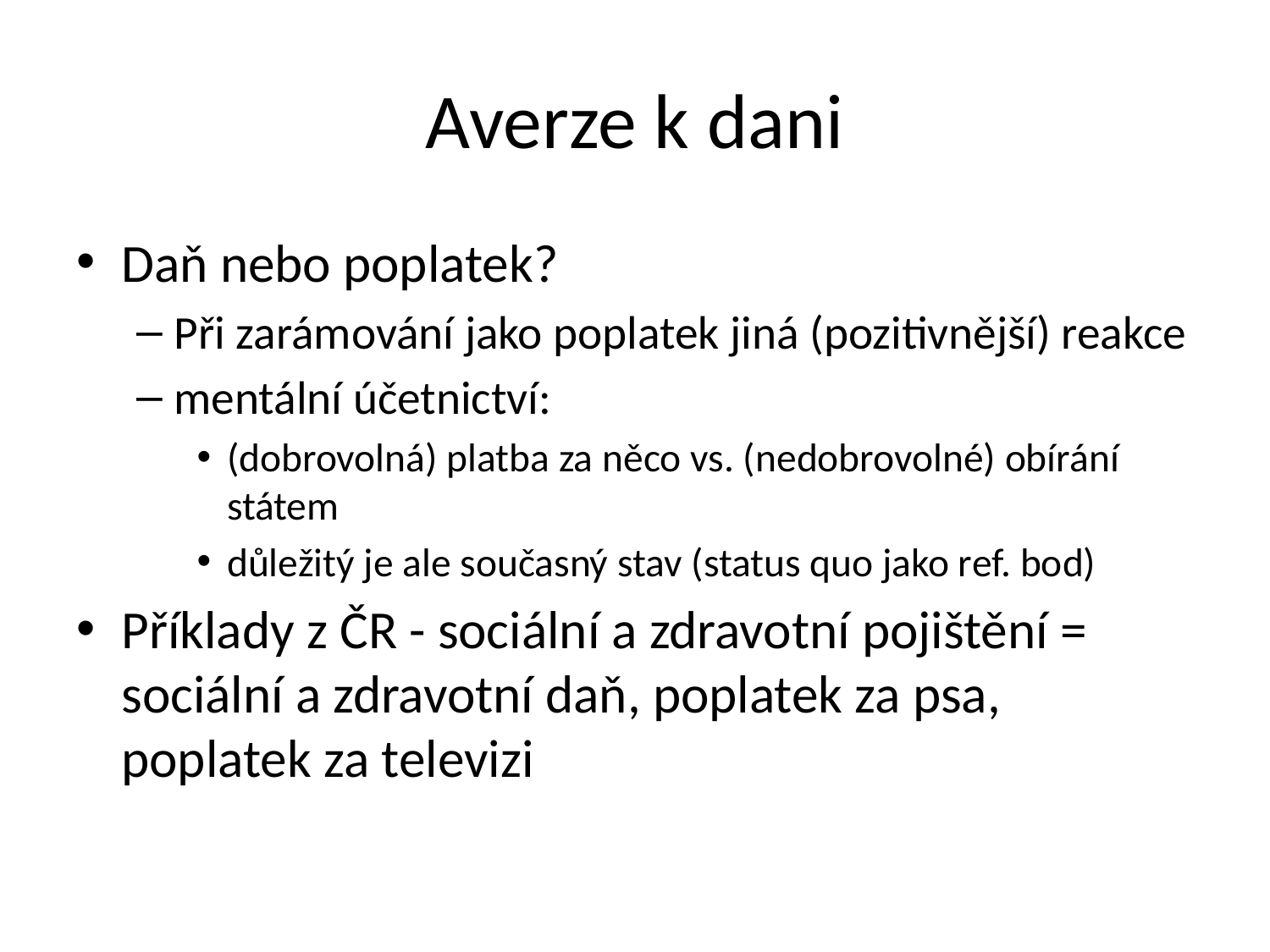

# Averze k dani
Daň nebo poplatek?
Při zarámování jako poplatek jiná (pozitivnější) reakce
mentální účetnictví:
(dobrovolná) platba za něco vs. (nedobrovolné) obírání státem
důležitý je ale současný stav (status quo jako ref. bod)
Příklady z ČR - sociální a zdravotní pojištění = sociální a zdravotní daň, poplatek za psa, poplatek za televizi